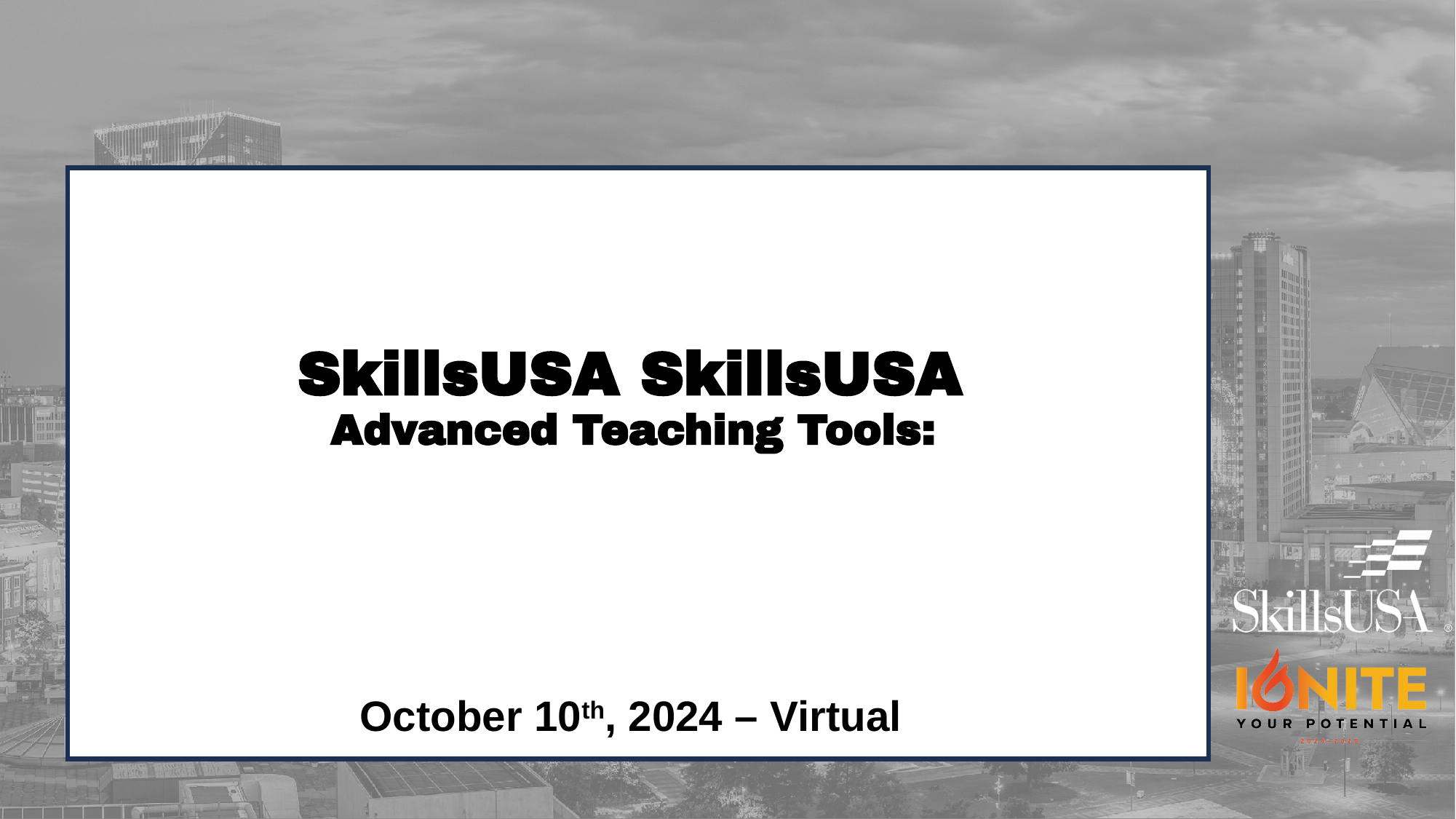

SkillsUSA SkillsUSA
Advanced Teaching Tools:

October 10th, 2024 – Virtual